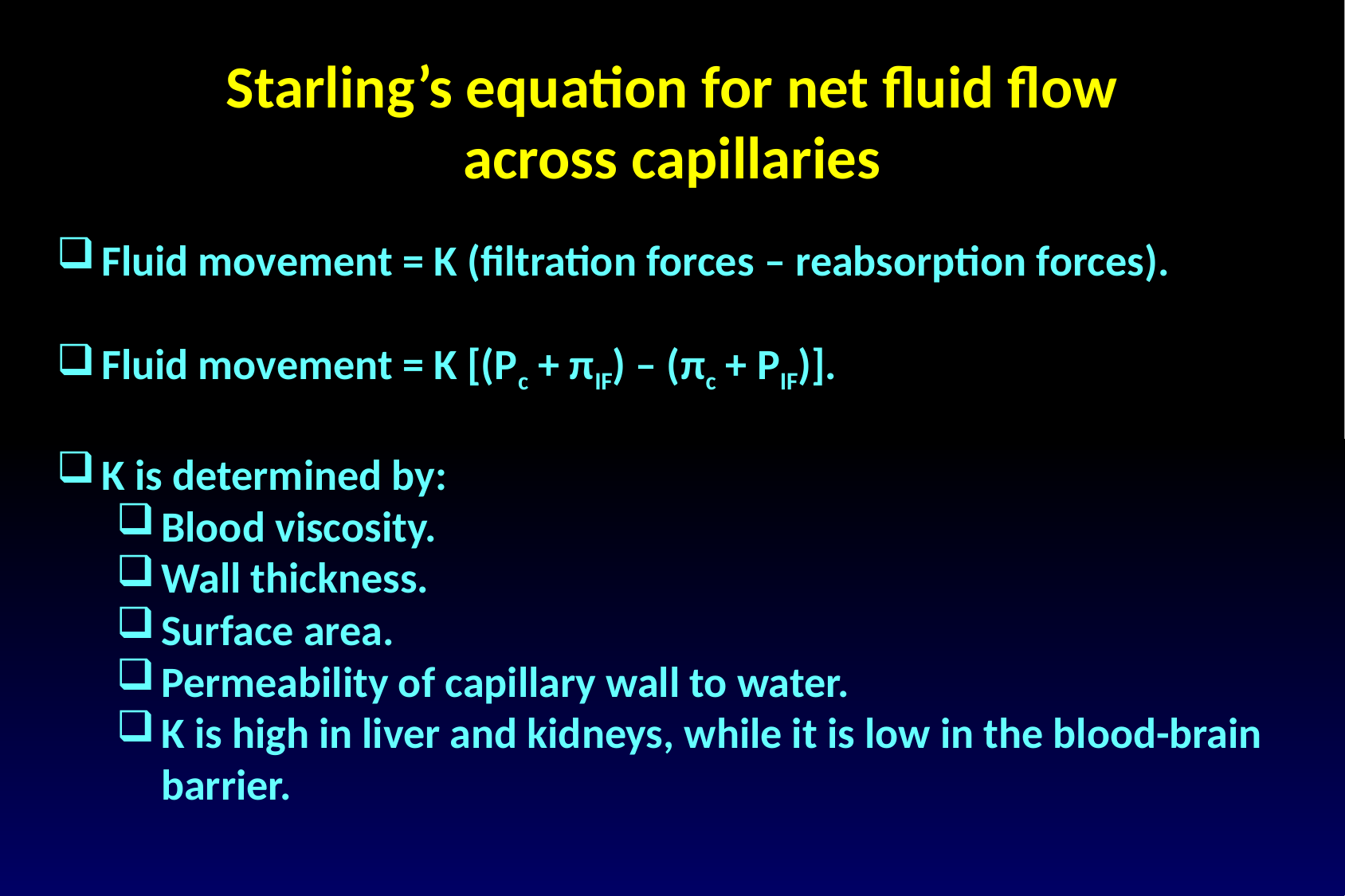

Starling’s equation for net fluid flow
across capillaries
Fluid movement = K (filtration forces – reabsorption forces).

Fluid movement = K [(Pc + πIF) – (πc + PIF)].

K is determined by:
Blood viscosity.
Wall thickness.
Surface area.
Permeability of capillary wall to water.
K is high in liver and kidneys, while it is low in the blood-brain barrier.